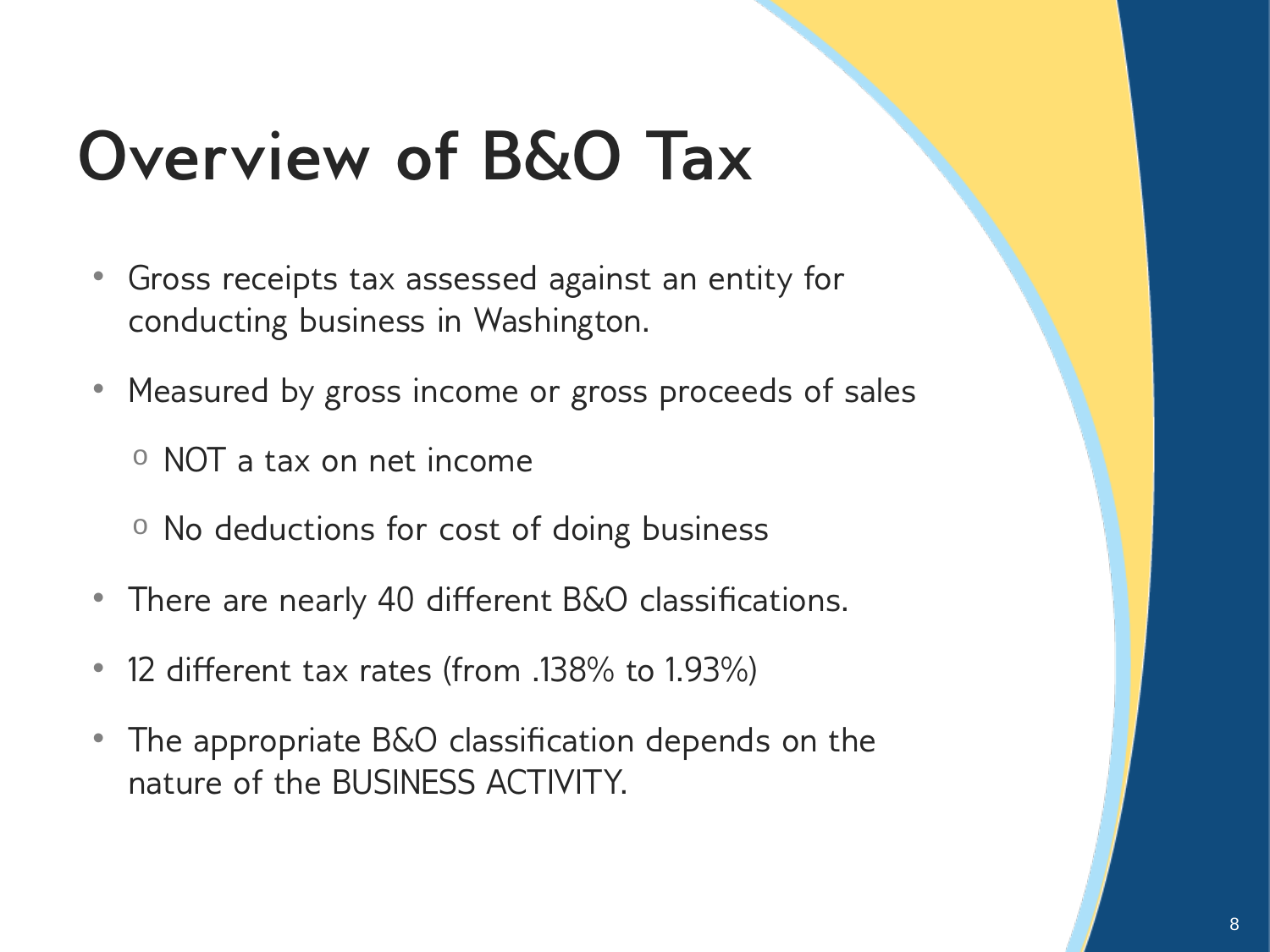

# Overview of B&O Tax
Gross receipts tax assessed against an entity for conducting business in Washington.
Measured by gross income or gross proceeds of sales
NOT a tax on net income
No deductions for cost of doing business
There are nearly 40 different B&O classifications.
12 different tax rates (from .138% to 1.93%)
The appropriate B&O classification depends on the nature of the BUSINESS ACTIVITY.
8